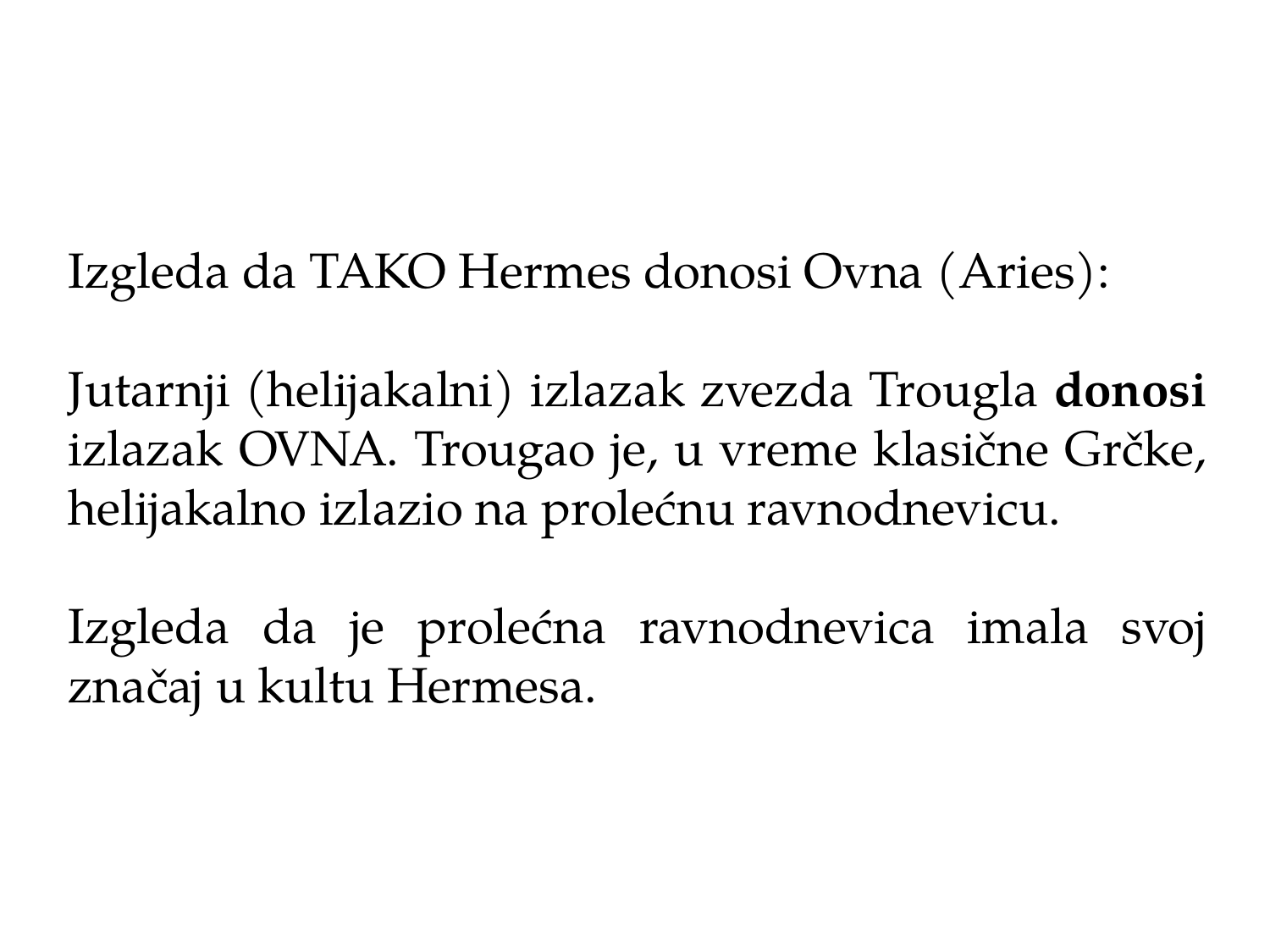

Izgleda da TAKO Hermes donosi Ovna (Aries):

Jutarnji (helijakalni) izlazak zvezda Trougla donosi izlazak OVNA. Trougao je, u vreme klasične Grčke, helijakalno izlazio na prolećnu ravnodnevicu.

Izgleda da je prolećna ravnodnevica imala svoj značaj u kultu Hermesa.